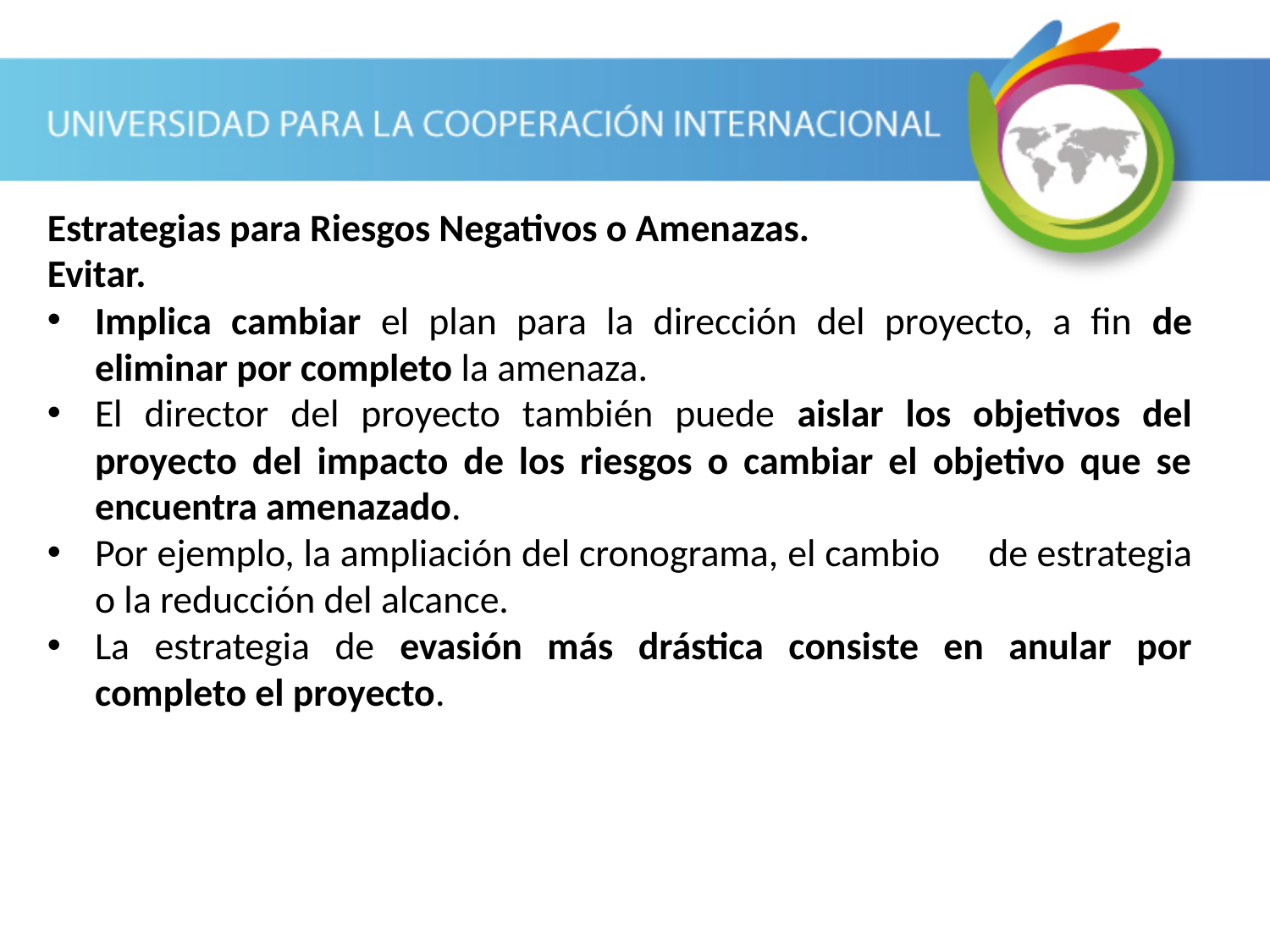

Estrategias para Riesgos Negativos o Amenazas.
Evitar.
Implica cambiar el plan para la dirección del proyecto, a fin de eliminar por completo la amenaza.
El director del proyecto también puede aislar los objetivos del proyecto del impacto de los riesgos o cambiar el objetivo que se encuentra amenazado.
Por ejemplo, la ampliación del cronograma, el cambio 	de estrategia o la reducción del alcance.
La estrategia de evasión más drástica consiste en anular por completo el proyecto.

Cap. 11.5 PMBOK